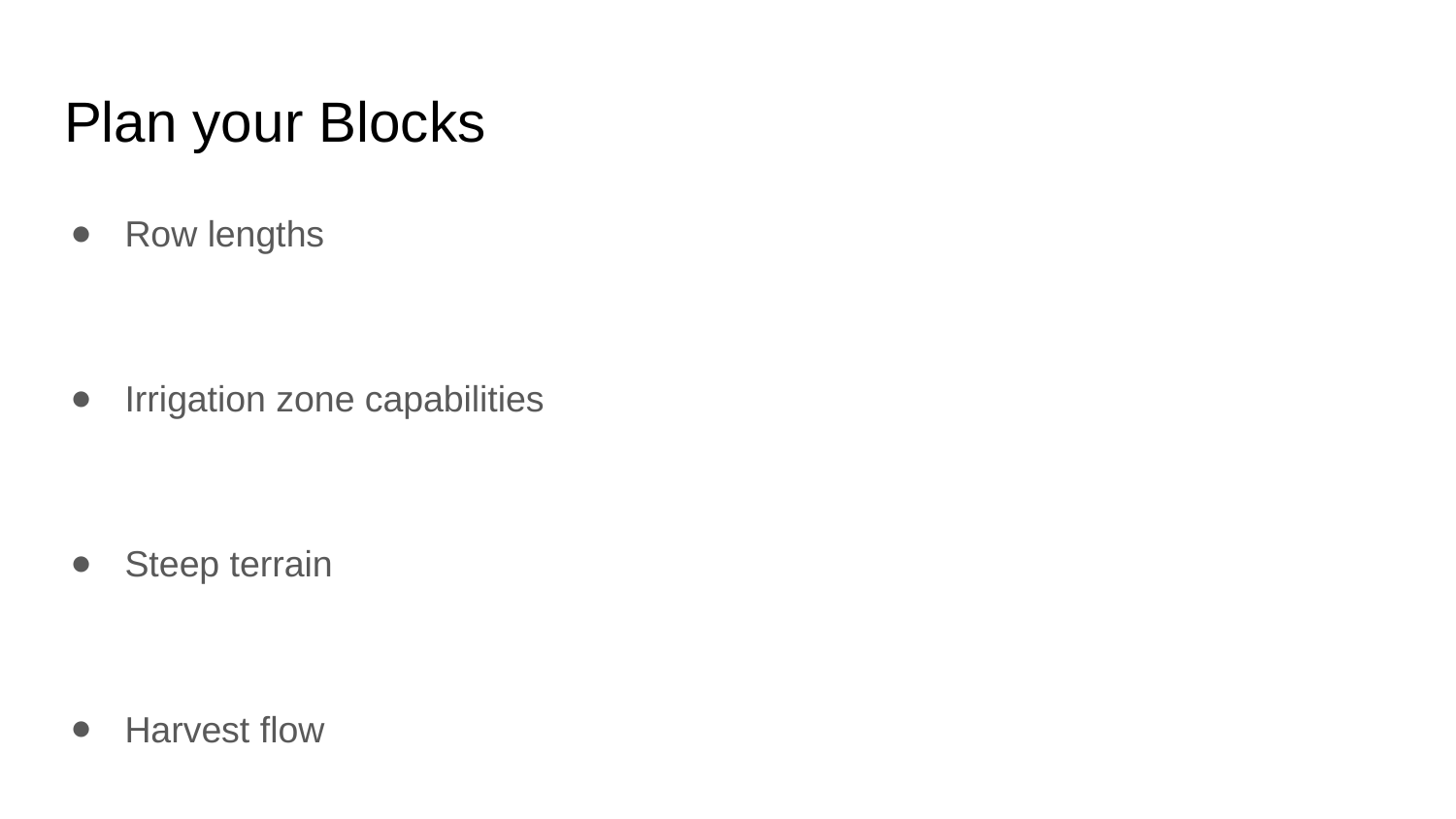

# Plan your Blocks
Row lengths

Irrigation zone capabilities

Steep terrain

Harvest flow